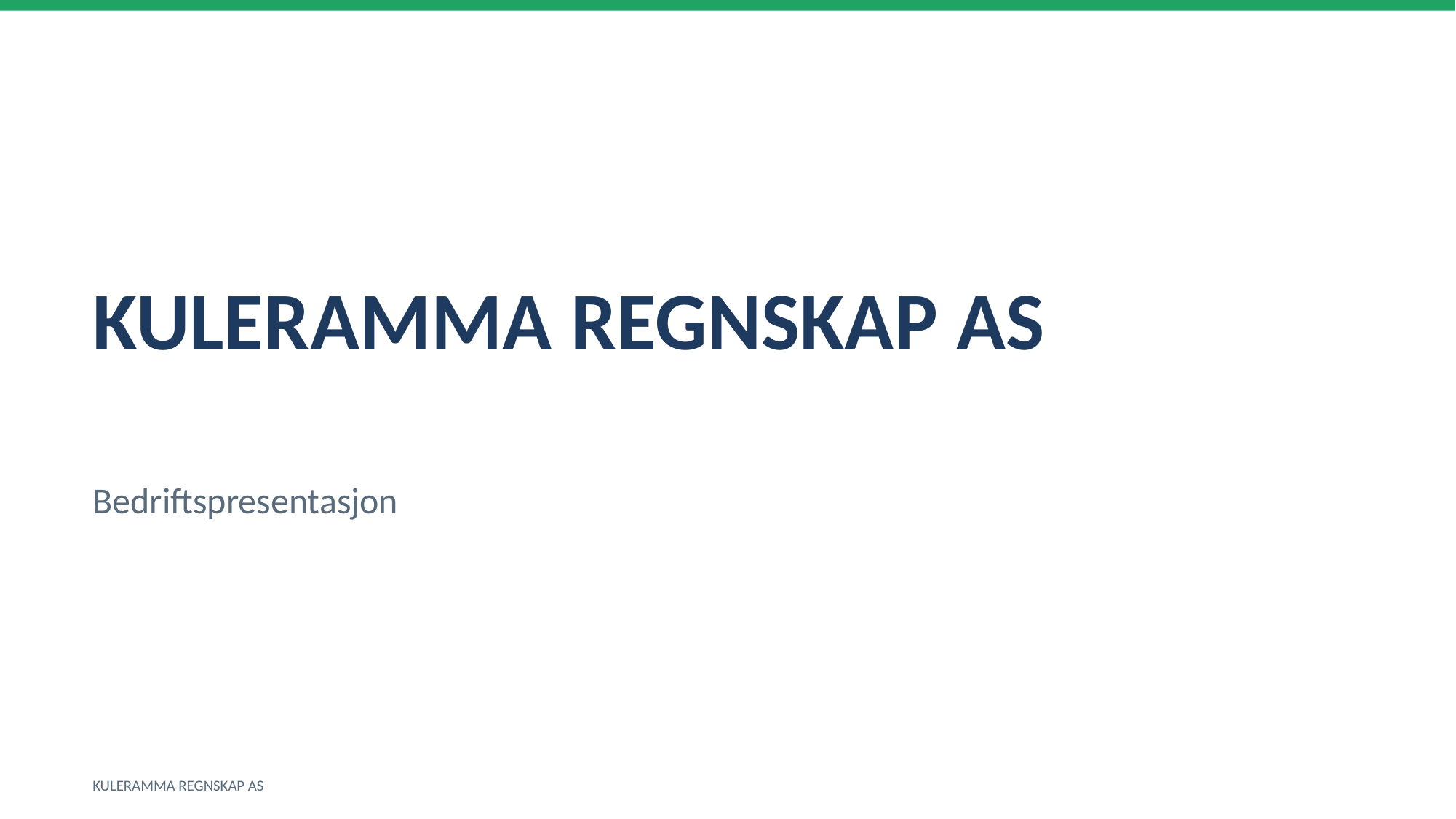

KULERAMMA REGNSKAP AS
Bedriftspresentasjon
KULERAMMA REGNSKAP AS